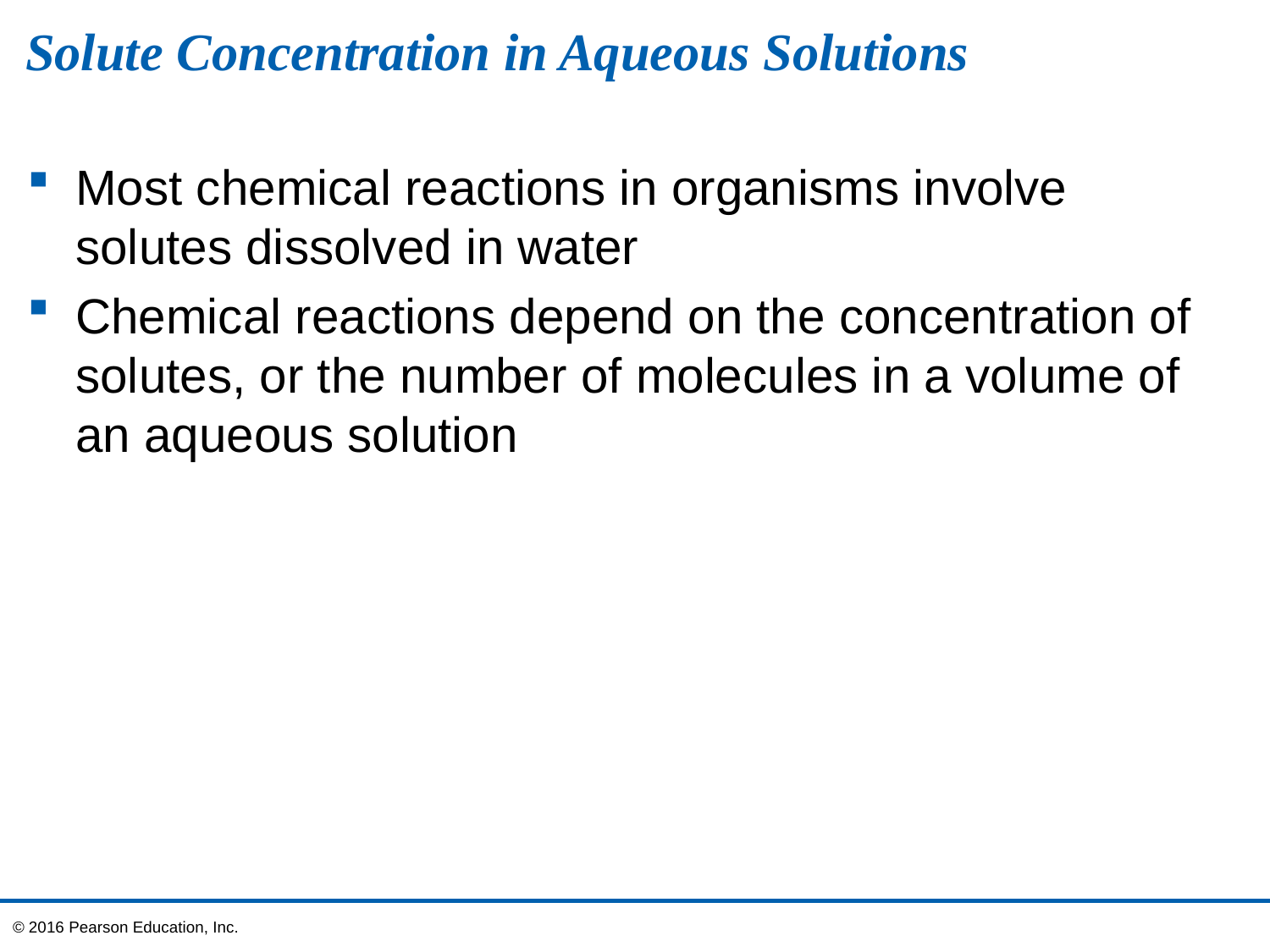

# Solute Concentration in Aqueous Solutions
Most chemical reactions in organisms involve solutes dissolved in water
Chemical reactions depend on the concentration of solutes, or the number of molecules in a volume of an aqueous solution
© 2016 Pearson Education, Inc.